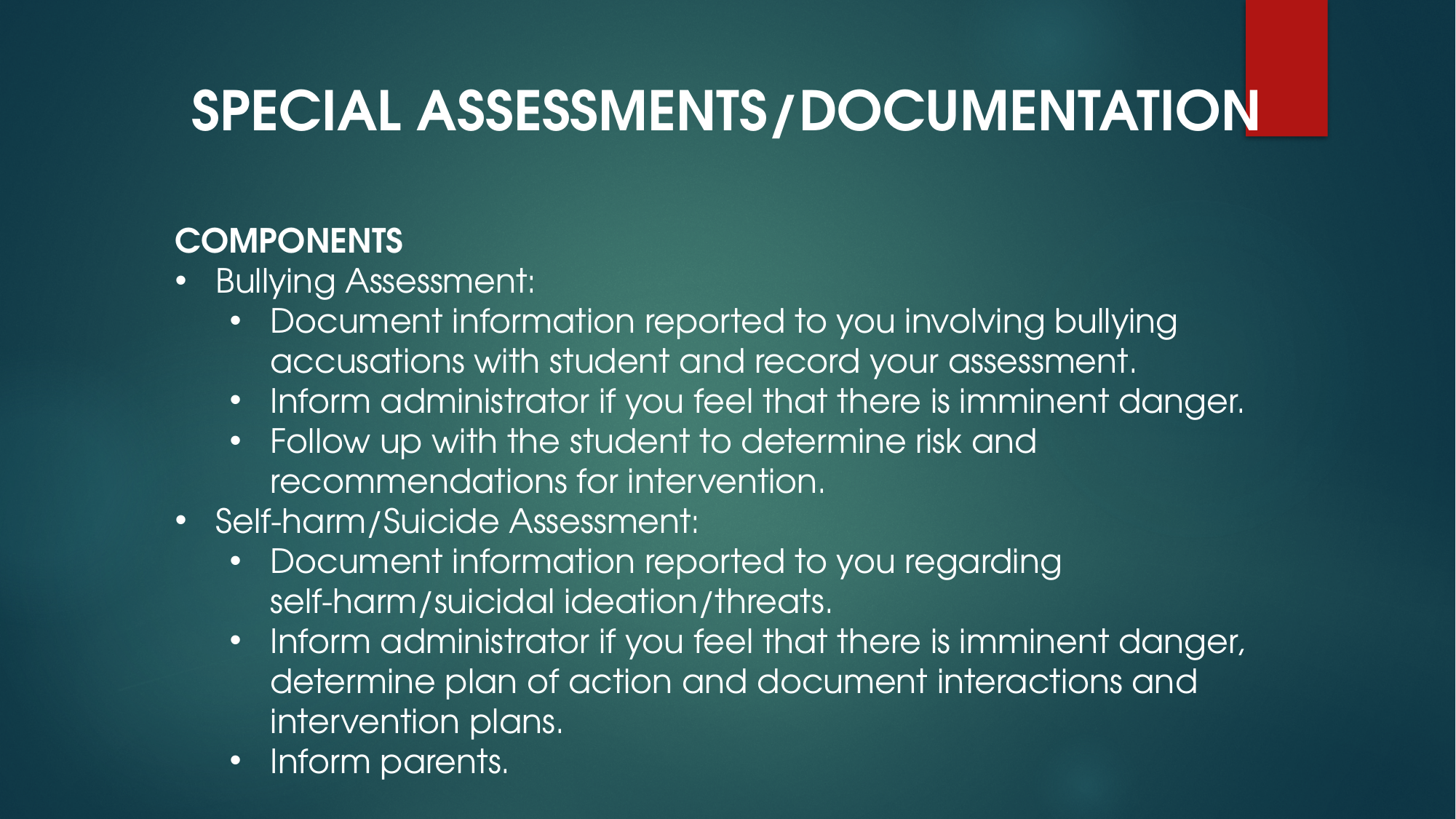

SPECIAL ASSESSMENTS/DOCUMENTATION
COMPONENTS
Bullying Assessment:
Document information reported to you involving bullying accusations with student and record your assessment.
Inform administrator if you feel that there is imminent danger.
Follow up with the student to determine risk and recommendations for intervention.
Self-harm/Suicide Assessment:
Document information reported to you regarding self-harm/suicidal ideation/threats.
Inform administrator if you feel that there is imminent danger, determine plan of action and document interactions and intervention plans.
Inform parents.

\